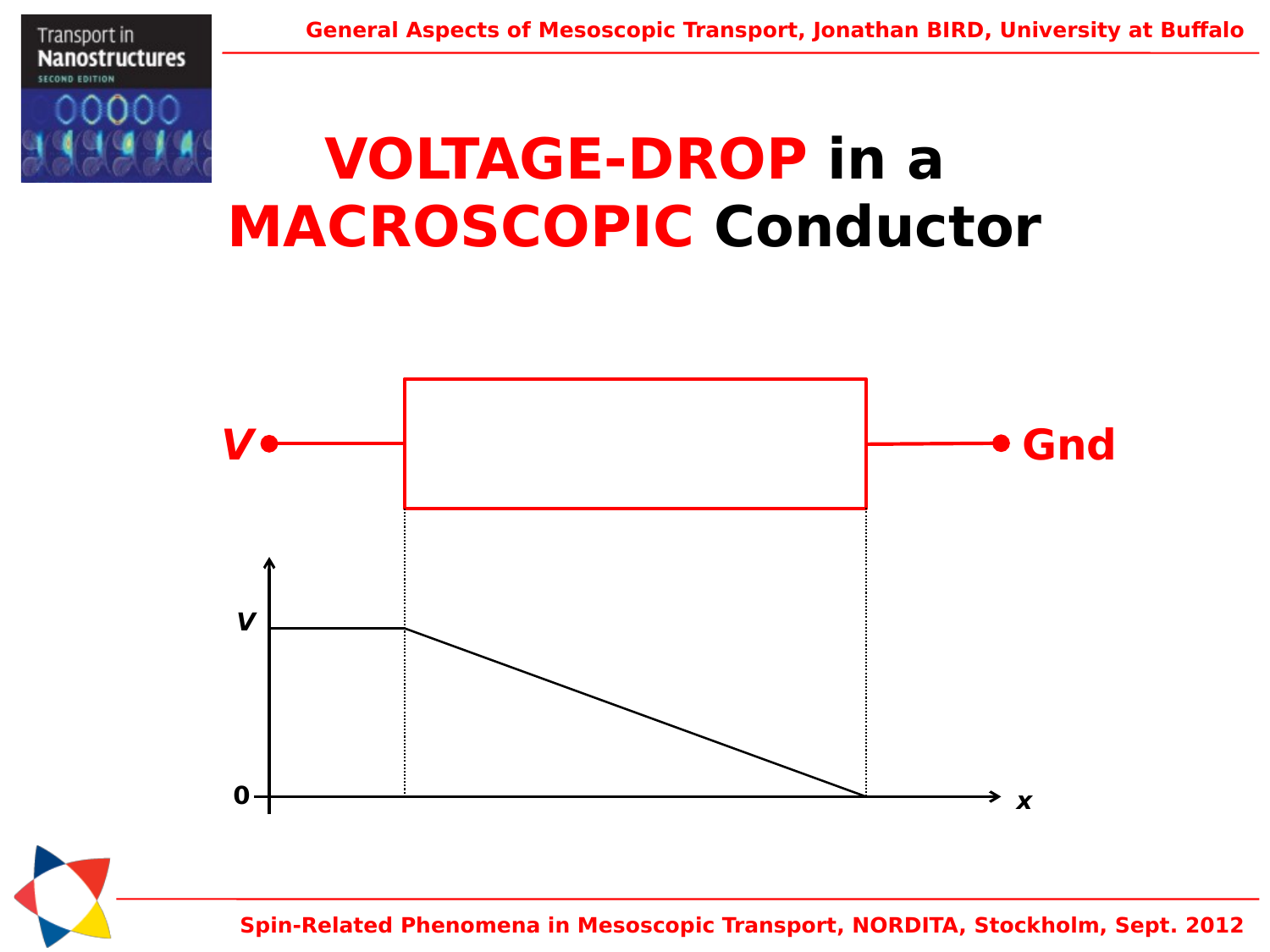

VOLTAGE-DROP in a
MACROSCOPIC Conductor

V
Gnd
V
0
x